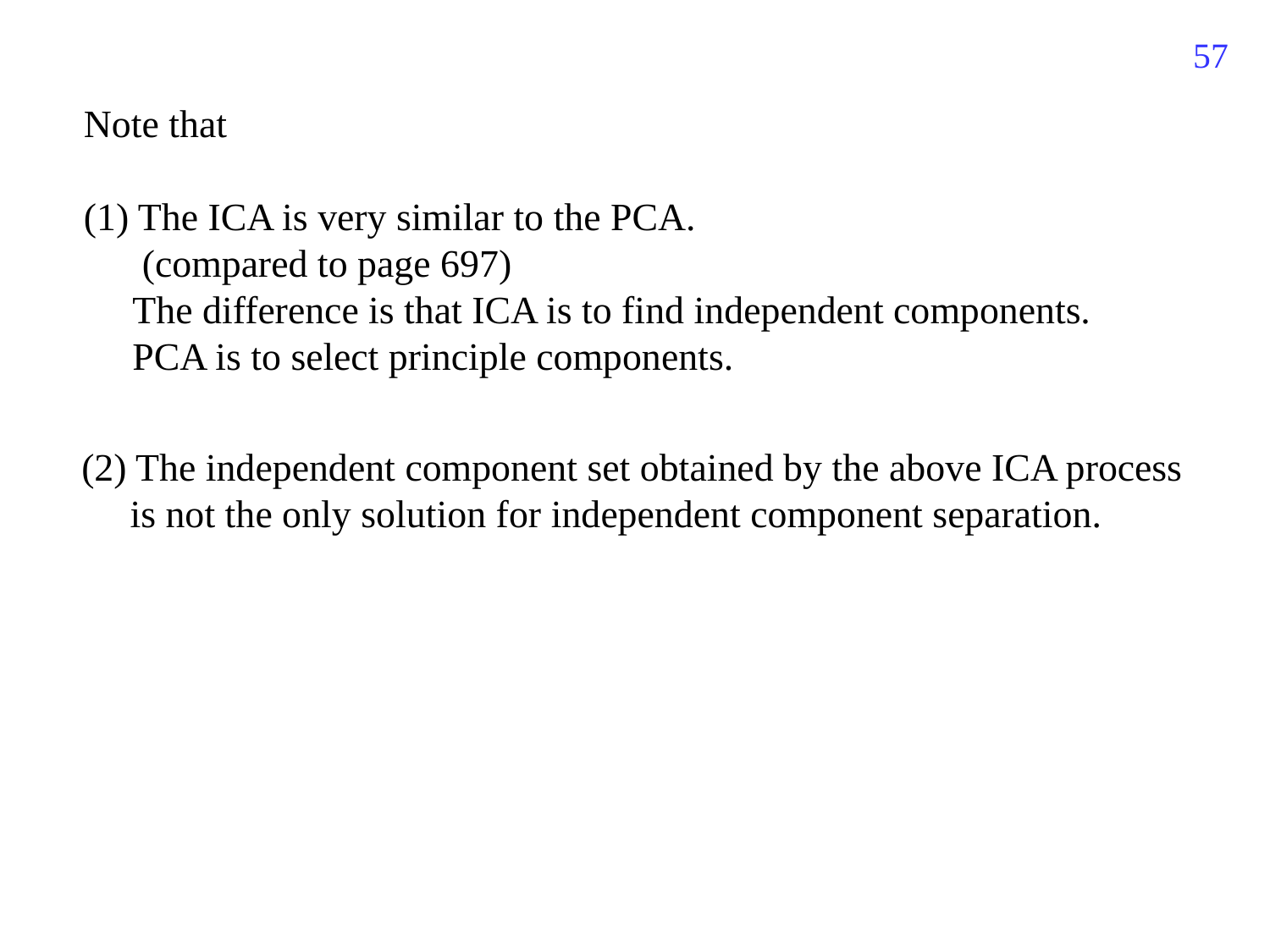

57
Note that

(1) The ICA is very similar to the PCA.
      (compared to page 697)
     The difference is that ICA is to find independent components.
     PCA is to select principle components.
(2) The independent component set obtained by the above ICA process
     is not the only solution for independent component separation.